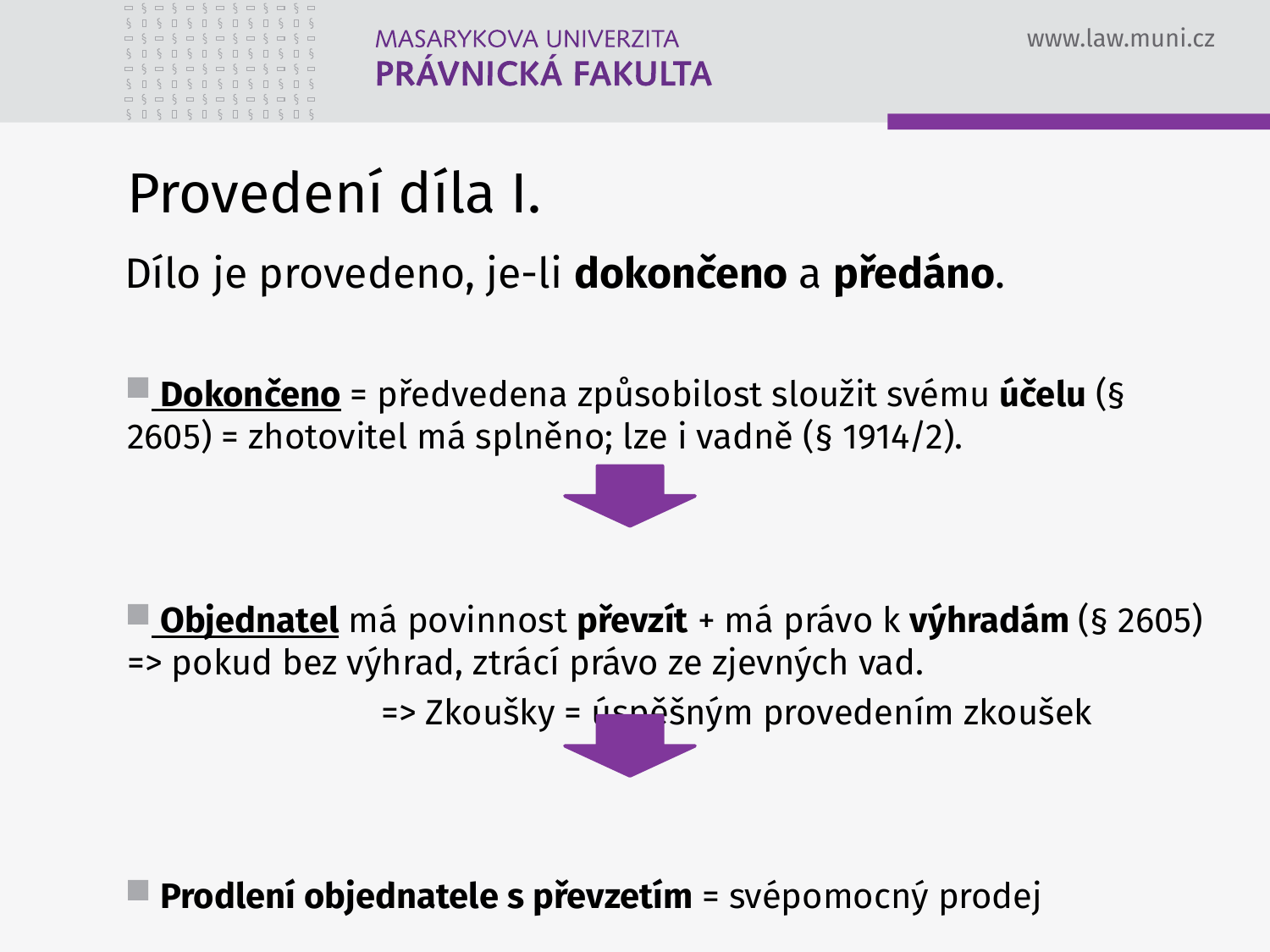

# Provedení díla I.
Dílo je provedeno, je-li dokončeno a předáno.

 Dokončeno = předvedena způsobilost sloužit svému účelu (§ 2605) = zhotovitel má splněno; lze i vadně (§ 1914/2).

 Objednatel má povinnost převzít + má právo k výhradám (§ 2605) => pokud bez výhrad, ztrácí právo ze zjevných vad.
			=> Zkoušky = úspěšným provedením zkoušek

 Prodlení objednatele s převzetím = svépomocný prodej